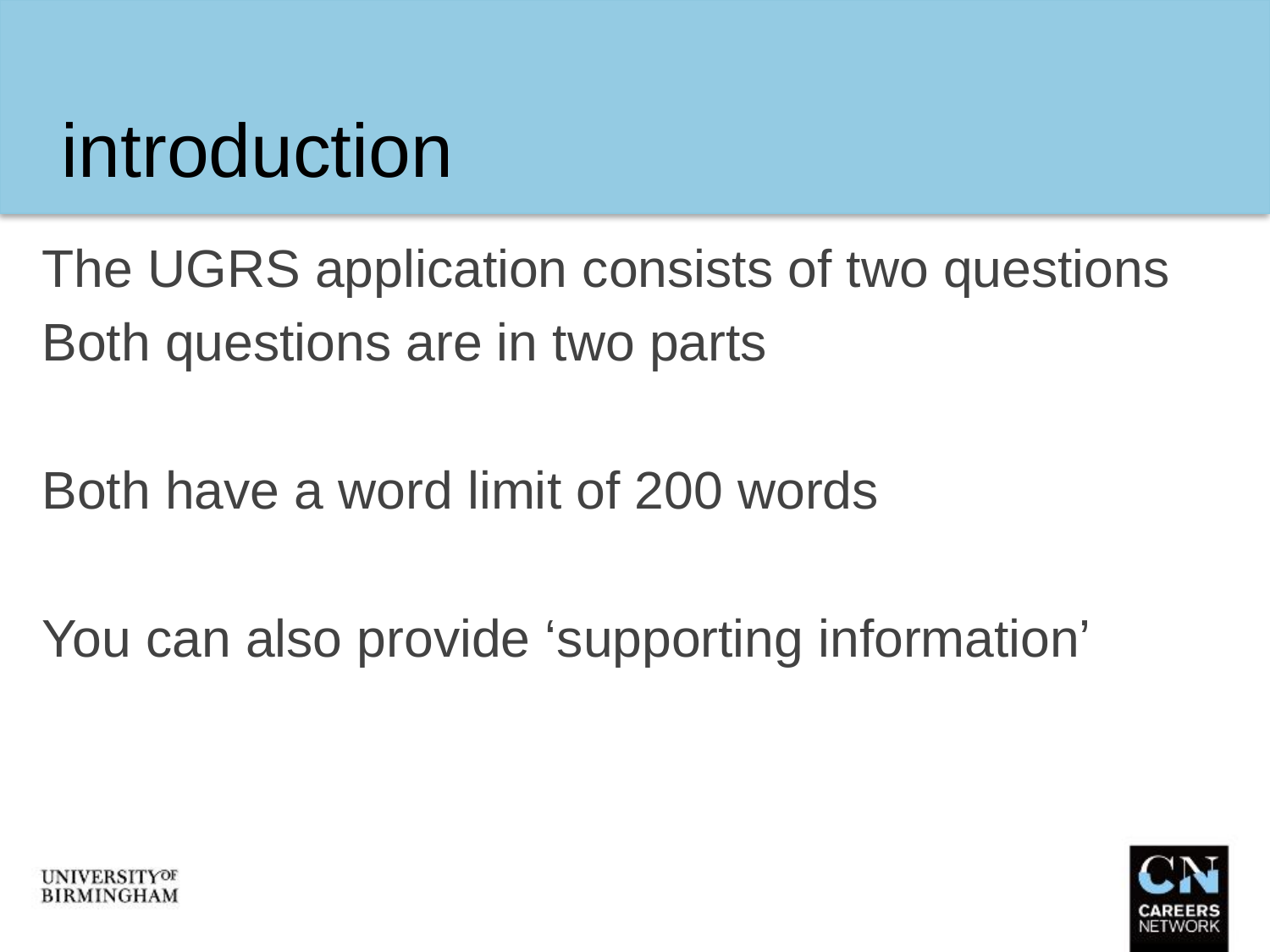

# introduction
The UGRS application consists of two questions
Both questions are in two parts

Both have a word limit of 200 words

You can also provide ‘supporting information’